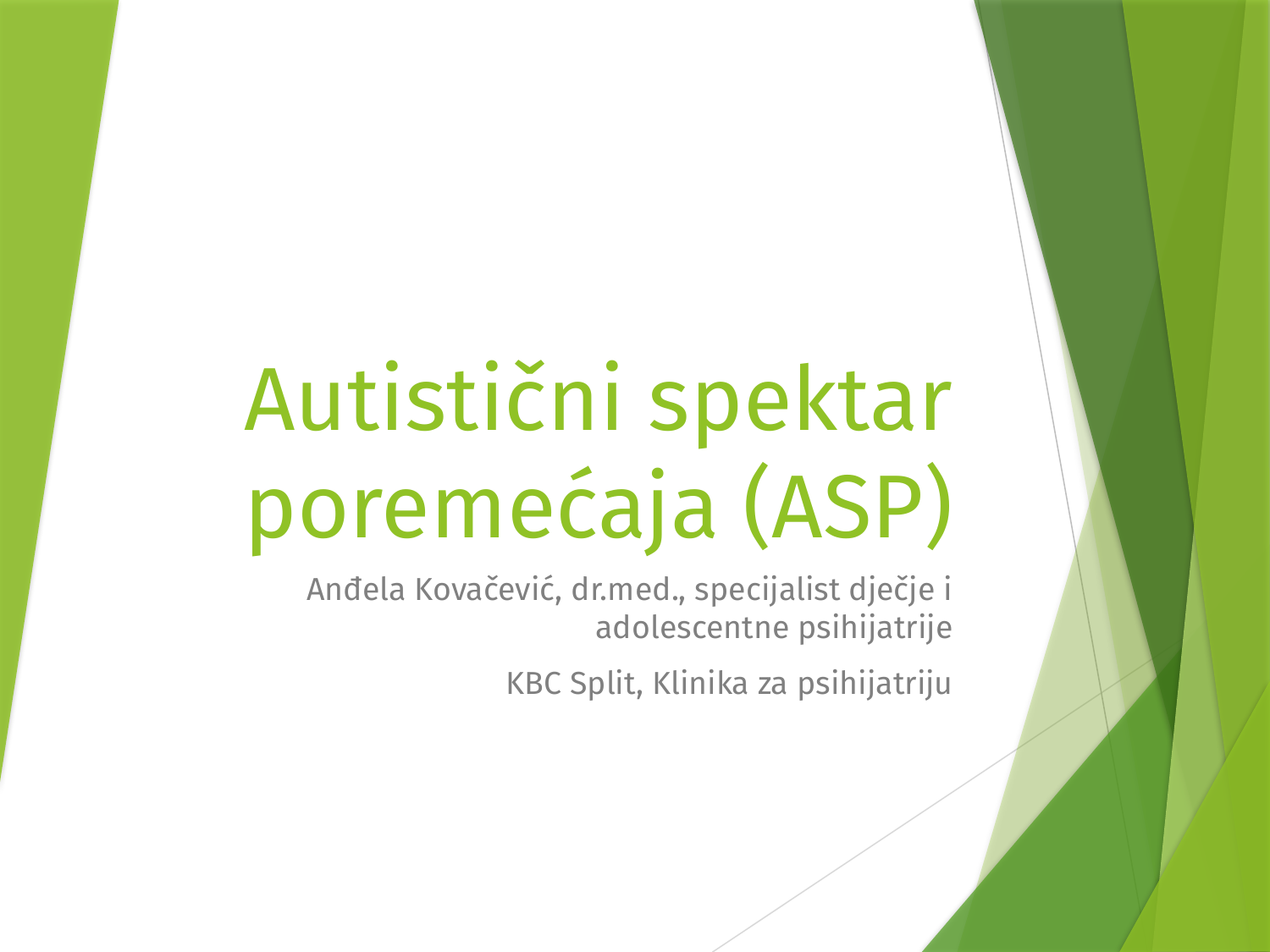

# Autistični spektar poremećaja (ASP)
Anđela Kovačević, dr.med., specijalist dječje i adolescentne psihijatrije
KBC Split, Klinika za psihijatriju